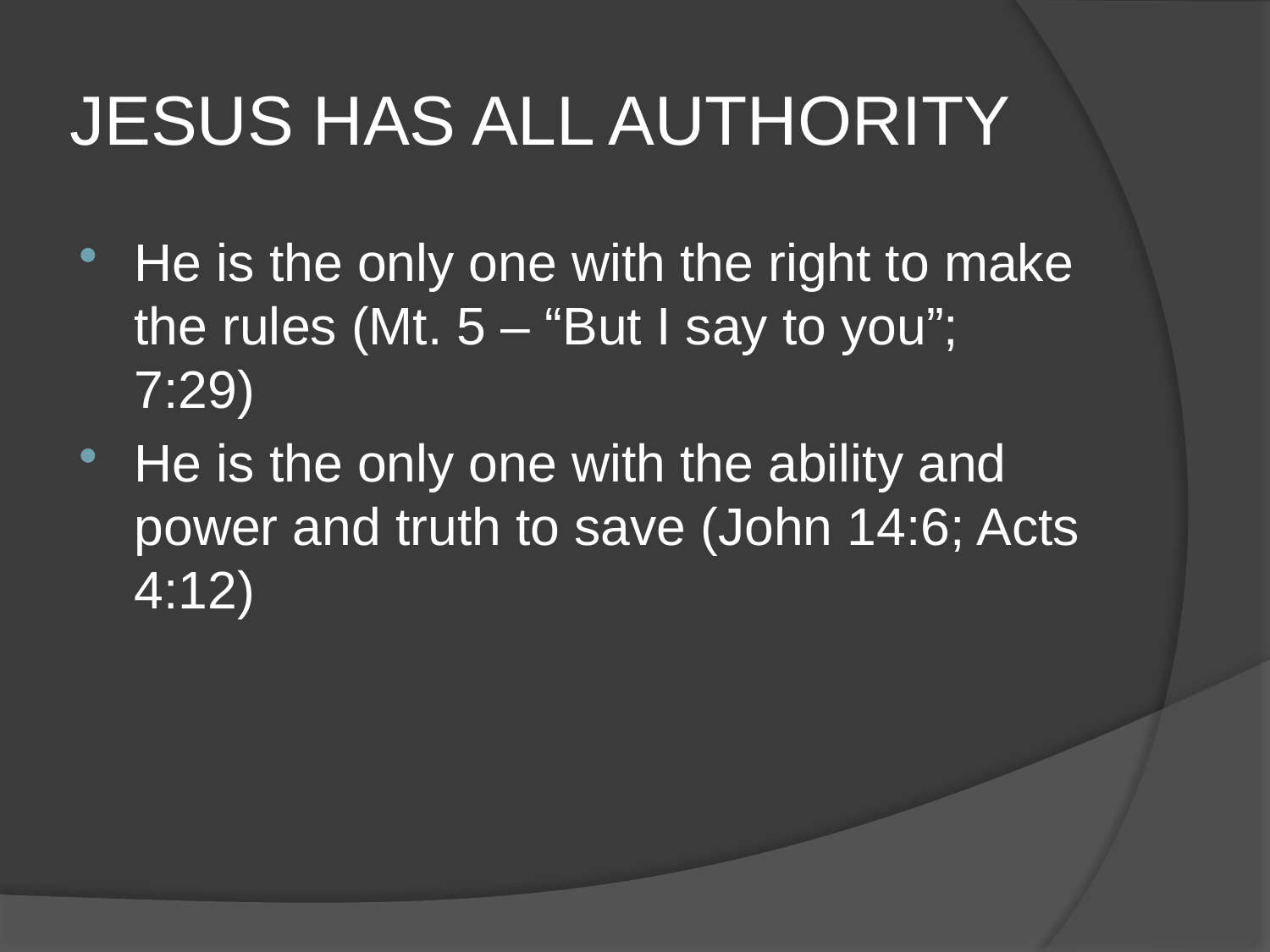

# JESUS HAS ALL AUTHORITY
He is the only one with the right to make the rules (Mt. 5 – “But I say to you”; 7:29)
He is the only one with the ability and power and truth to save (John 14:6; Acts 4:12)